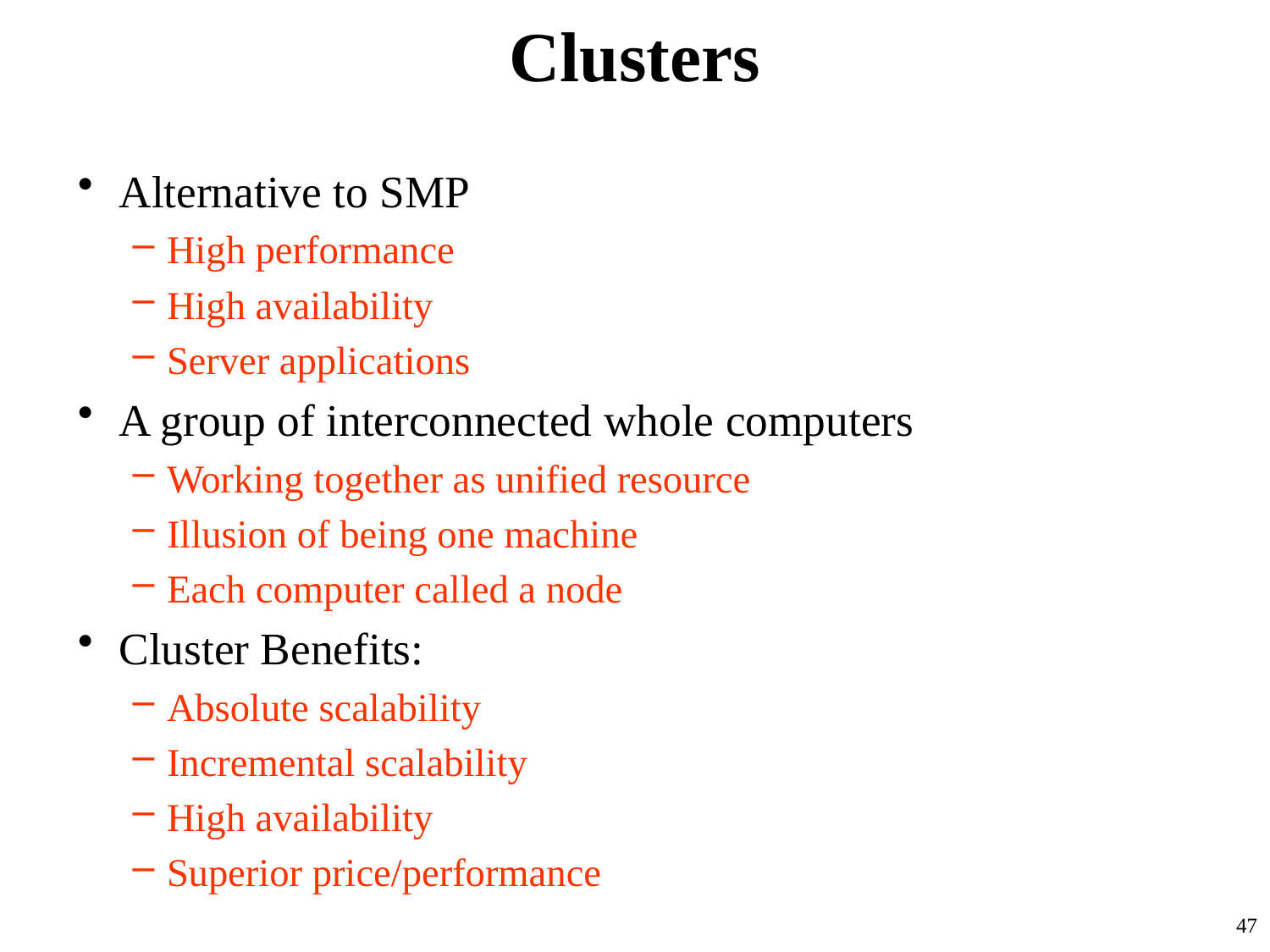

# Clusters
Alternative to SMP
High performance
High availability
Server applications
A group of interconnected whole computers
Working together as unified resource
Illusion of being one machine
Each computer called a node
Cluster Benefits:
Absolute scalability
Incremental scalability
High availability
Superior price/performance

47